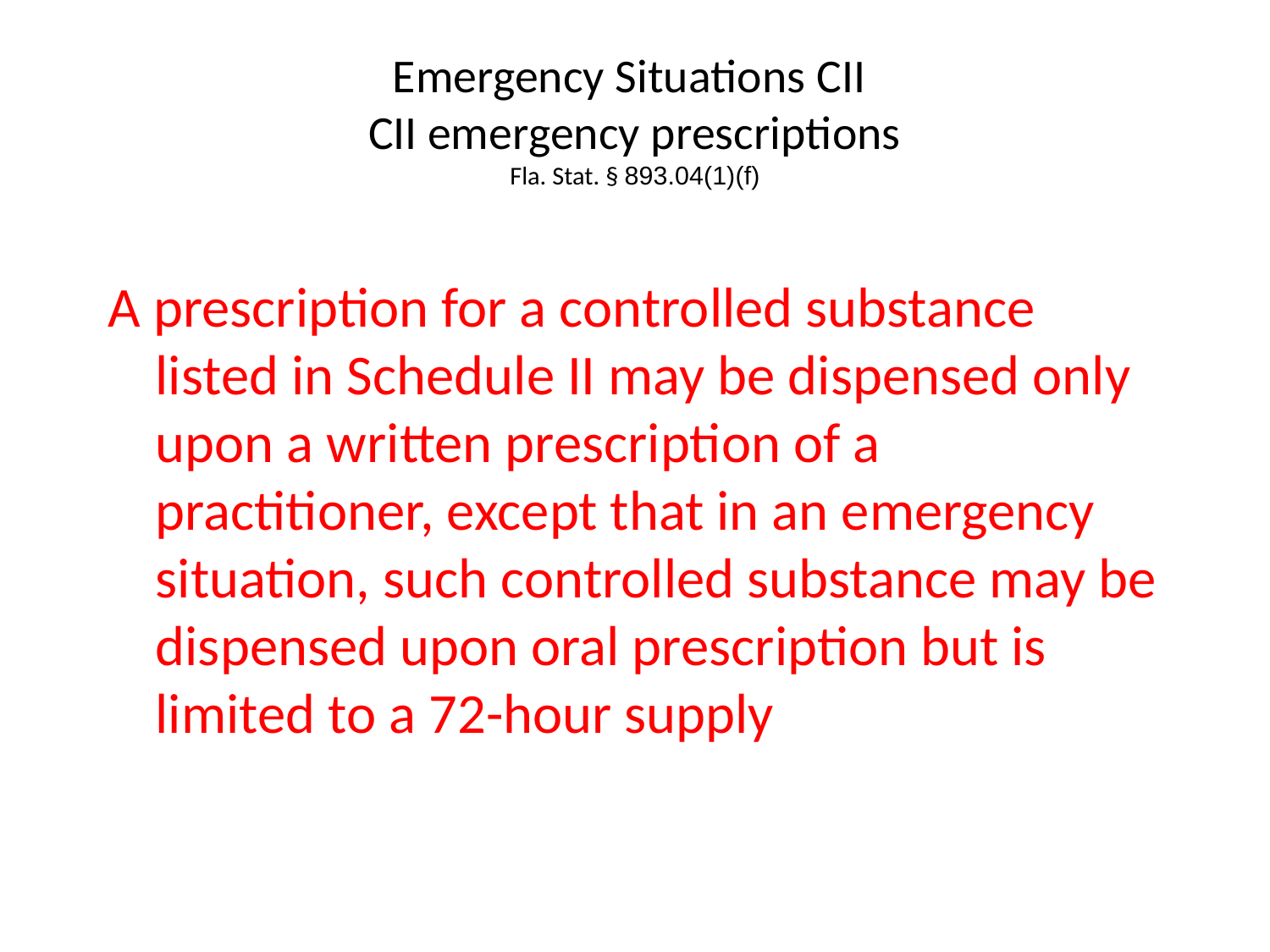

# Emergency Situations CII CII emergency prescriptions Fla. Stat. § 893.04(1)(f)
A prescription for a controlled substance listed in Schedule II may be dispensed only upon a written prescription of a practitioner, except that in an emergency situation, such controlled substance may be dispensed upon oral prescription but is limited to a 72-hour supply